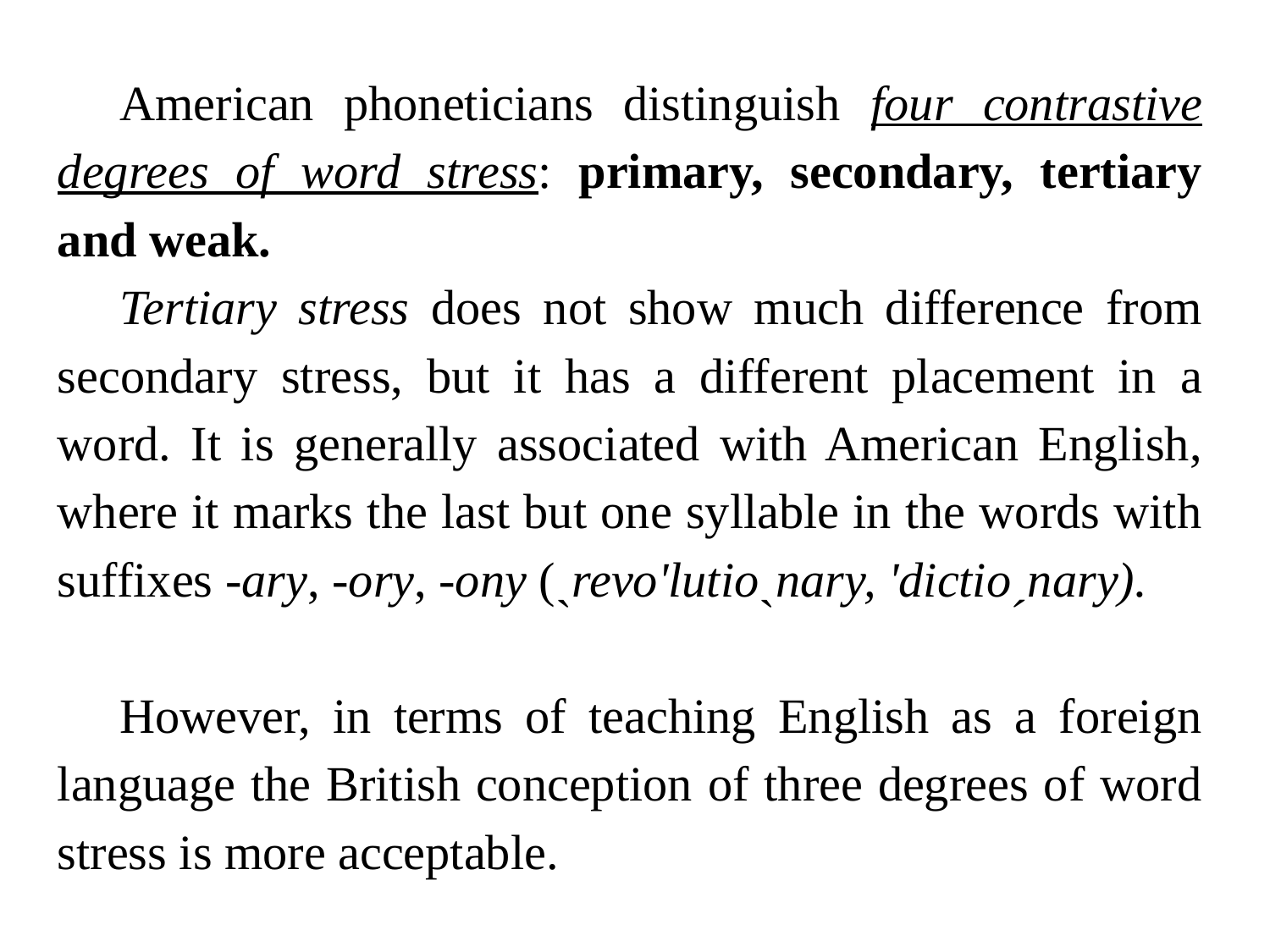

American phoneticians distinguish four contrastive degrees of word stress: primary, secondary, tertiary and weak.
Tertiary stress does not show much difference from secondary stress, but it has a different placement in a word. It is generally associated with American English, where it marks the last but one syllable in the words with suffixes -ary, -ory, -ony (ˏrevo'lutioˏnary, 'dictioˏnary).

However, in terms of teaching English as a foreign language the British conception of three degrees of word stress is more acceptable.